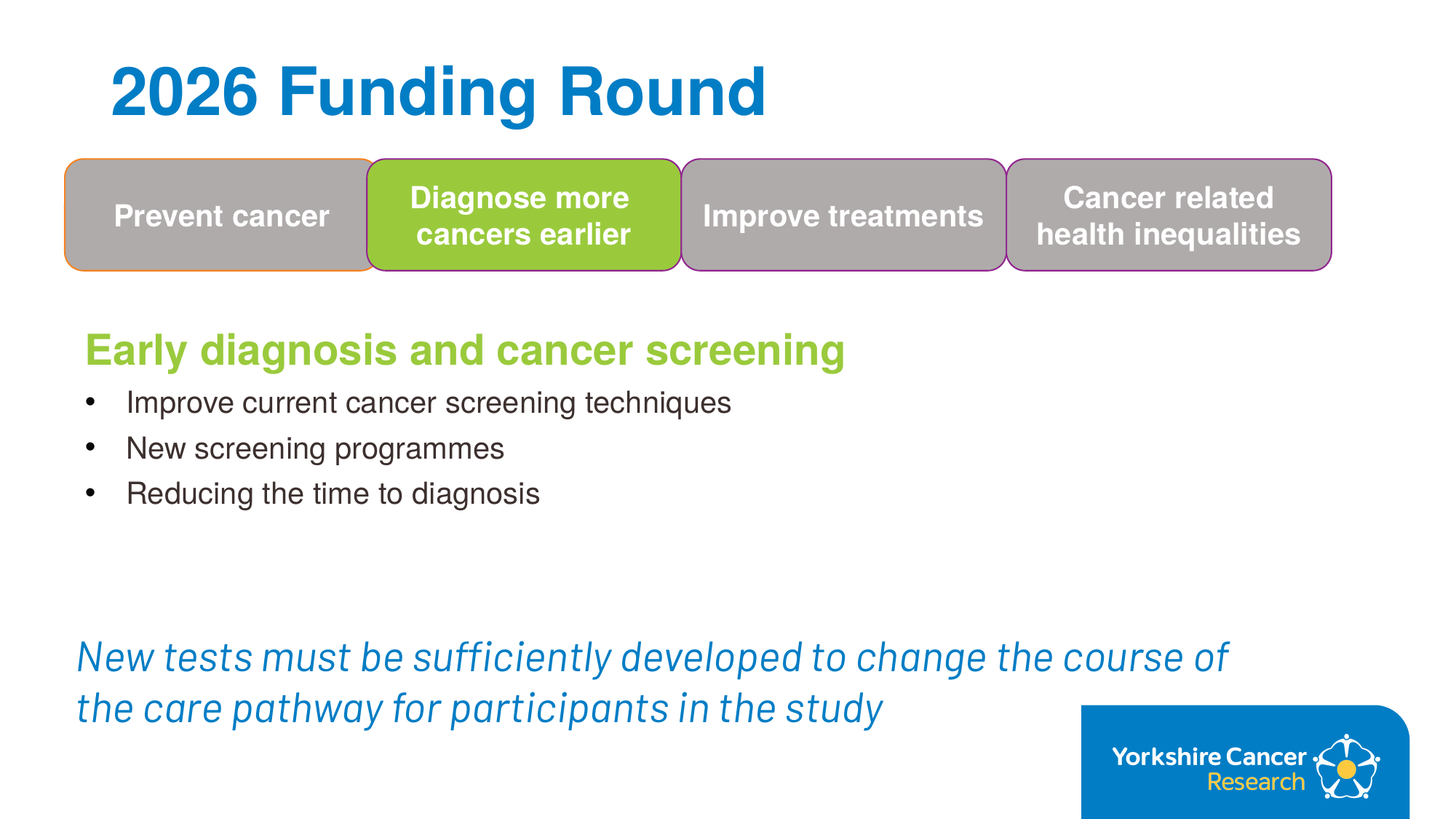

# 2026 Funding Round
Cancer related health inequalities
Improve treatments
Prevent cancer
Diagnose more
cancers earlier
Early diagnosis and cancer screening
Improve current cancer screening techniques
New screening programmes
Reducing the time to diagnosis

New tests must be sufficiently developed to change the course of the care pathway for participants in the study